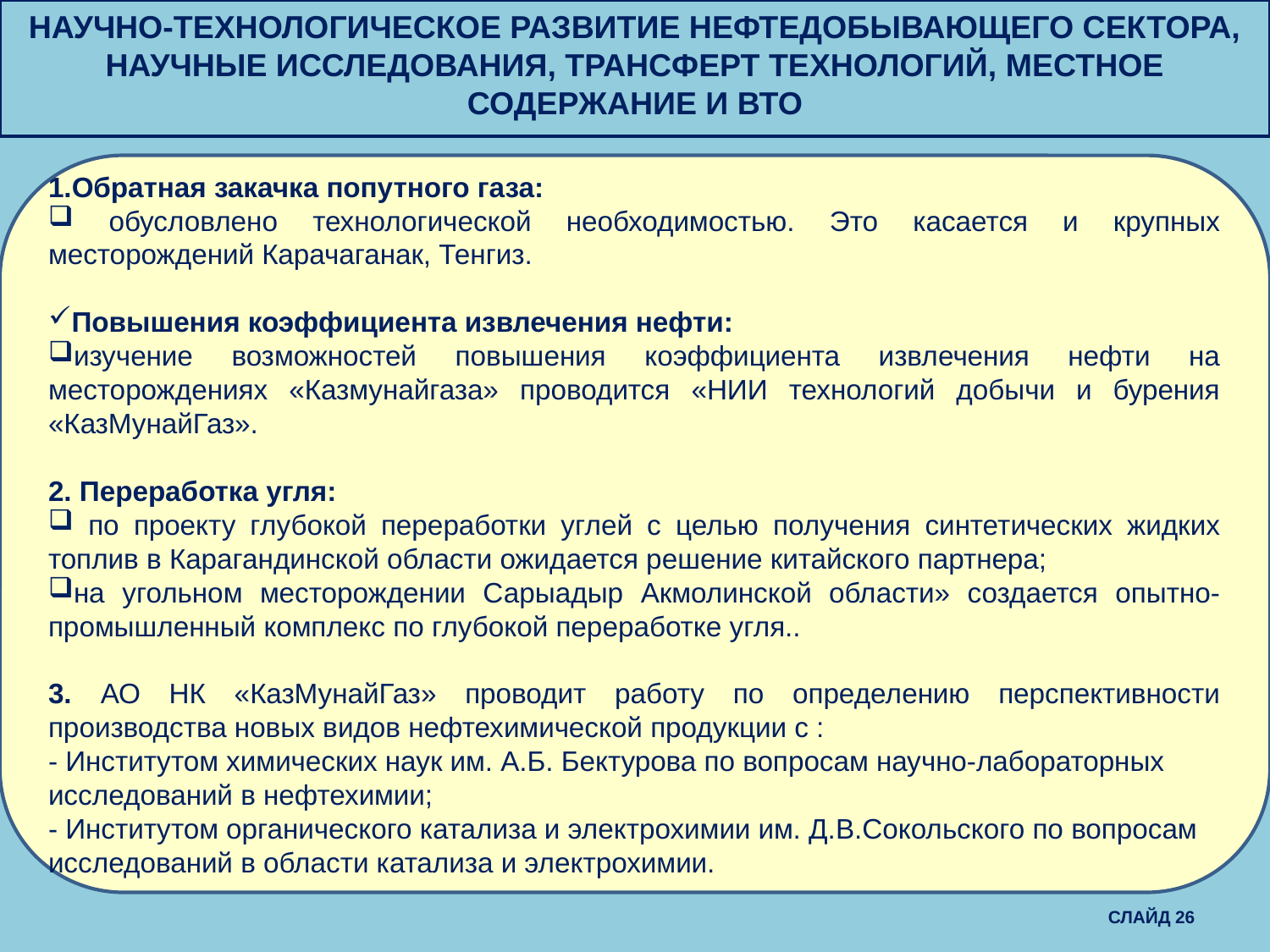

НАУЧНО-ТЕХНОЛОГИЧЕСКОЕ РАЗВИТИЕ НЕФТЕДОБЫВАЮЩЕГО СЕКТОРА, НАУЧНЫЕ ИССЛЕДОВАНИЯ, ТРАНСФЕРТ ТЕХНОЛОГИЙ, МЕСТНОЕ СОДЕРЖАНИЕ И ВТО
1.Обратная закачка попутного газа:
 обусловлено технологической необходимостью. Это касается и крупных месторождений Карачаганак, Тенгиз.

Повышения коэффициента извлечения нефти:
изучение возможностей повышения коэффициента извлечения нефти на месторождениях «Казмунайгаза» проводится «НИИ технологий добычи и бурения «КазМунайГаз».

2. Переработка угля:
 по проекту глубокой переработки углей с целью получения синтетических жидких топлив в Карагандинской области ожидается решение китайского партнера;
на угольном месторождении Сарыадыр Акмолинской области» создается опытно-промышленный комплекс по глубокой переработке угля..

3. АО НК «КазМунайГаз» проводит работу по определению перспективности производства новых видов нефтехимической продукции с :
- Институтом химических наук им. А.Б. Бектурова по вопросам научно-лабораторных исследований в нефтехимии;
- Институтом органического катализа и электрохимии им. Д.В.Сокольского по вопросам исследований в области катализа и электрохимии.
 СЛАЙД 26